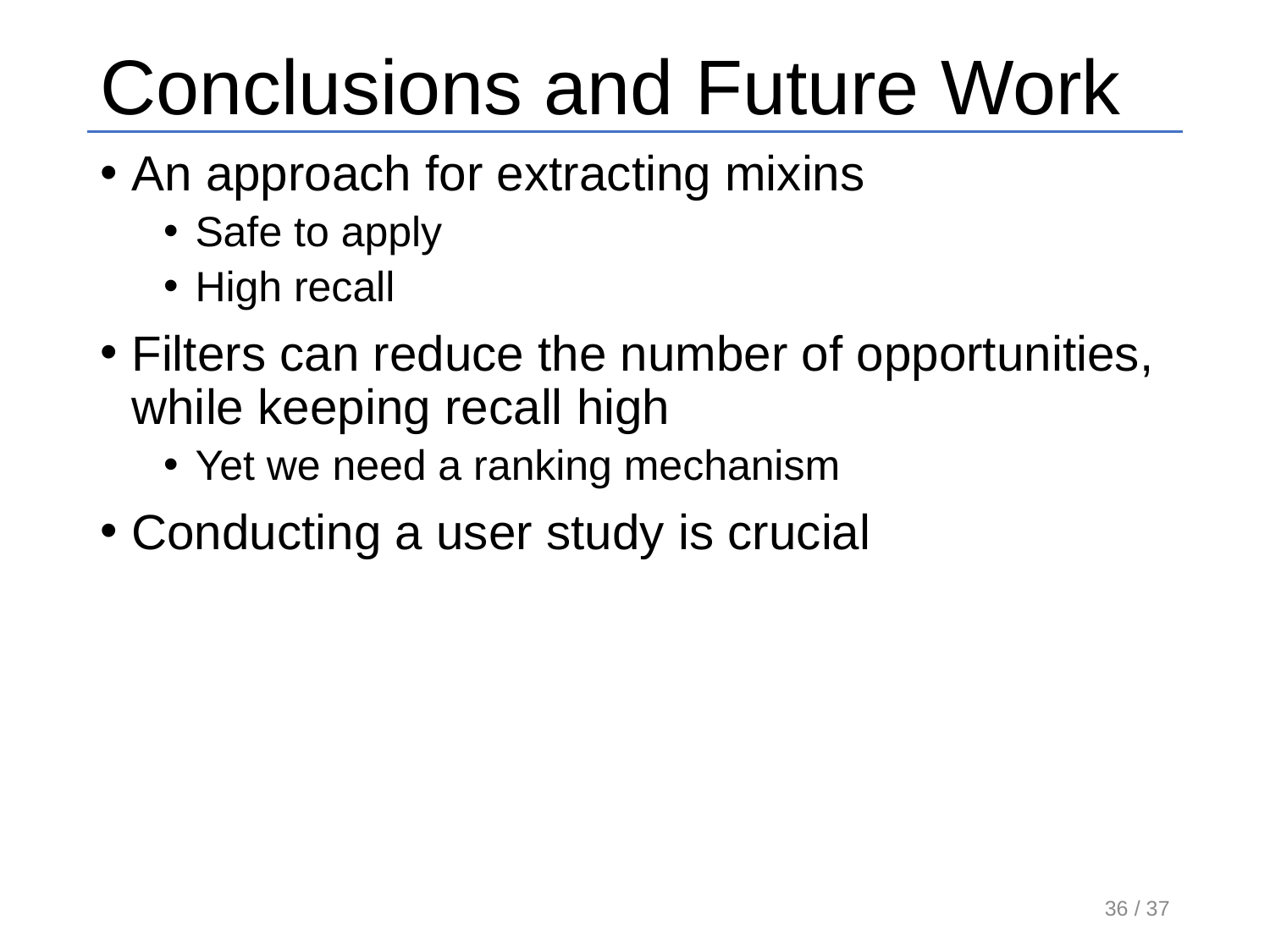

# Conclusions and Future Work
An approach for extracting mixins
Safe to apply
High recall
Filters can reduce the number of opportunities, while keeping recall high
Yet we need a ranking mechanism
Conducting a user study is crucial
36 / 37